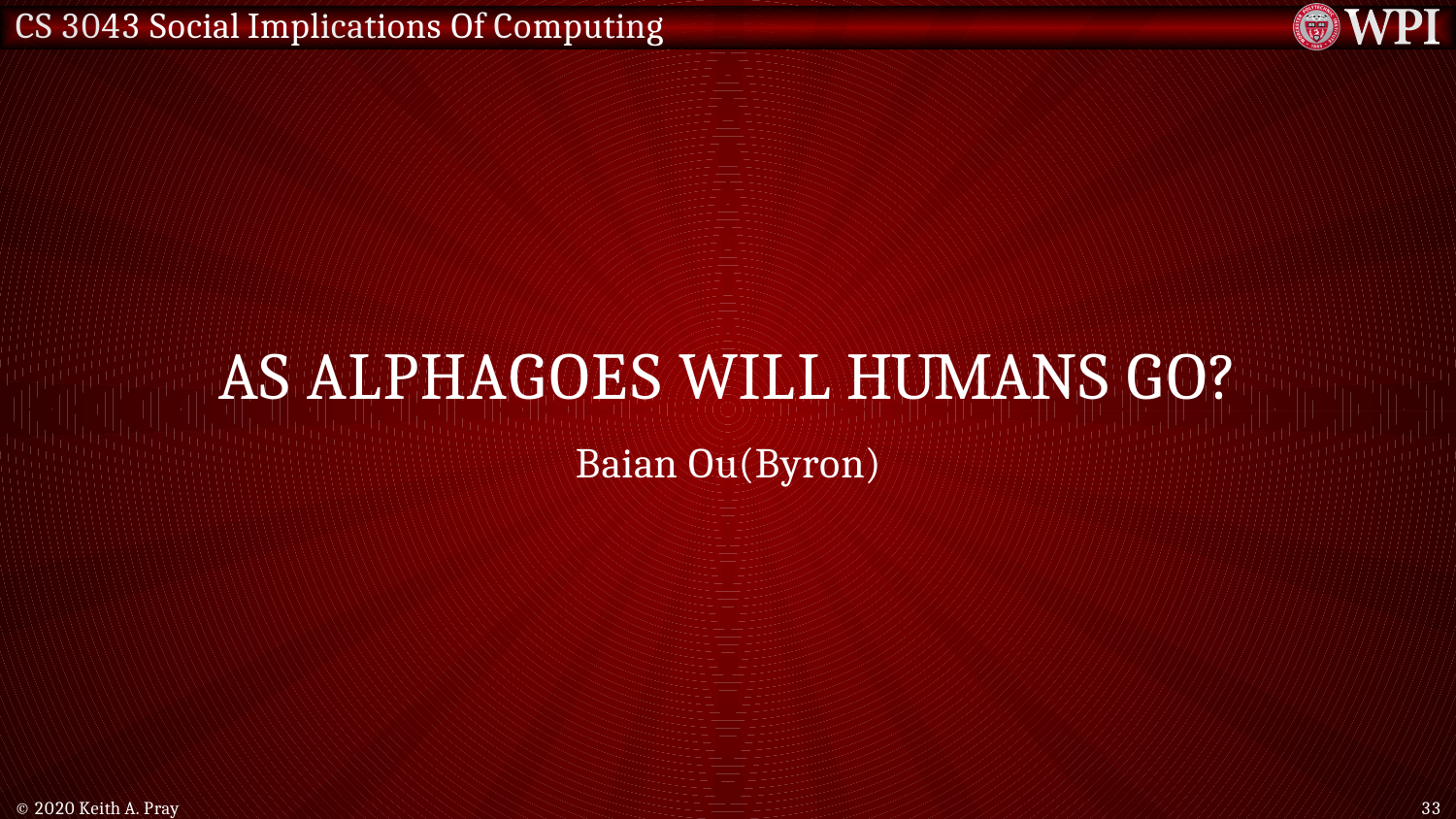

# As AlphaGoes Will Humans Go?
Baian Ou(Byron)
© 2020 Keith A. Pray
33